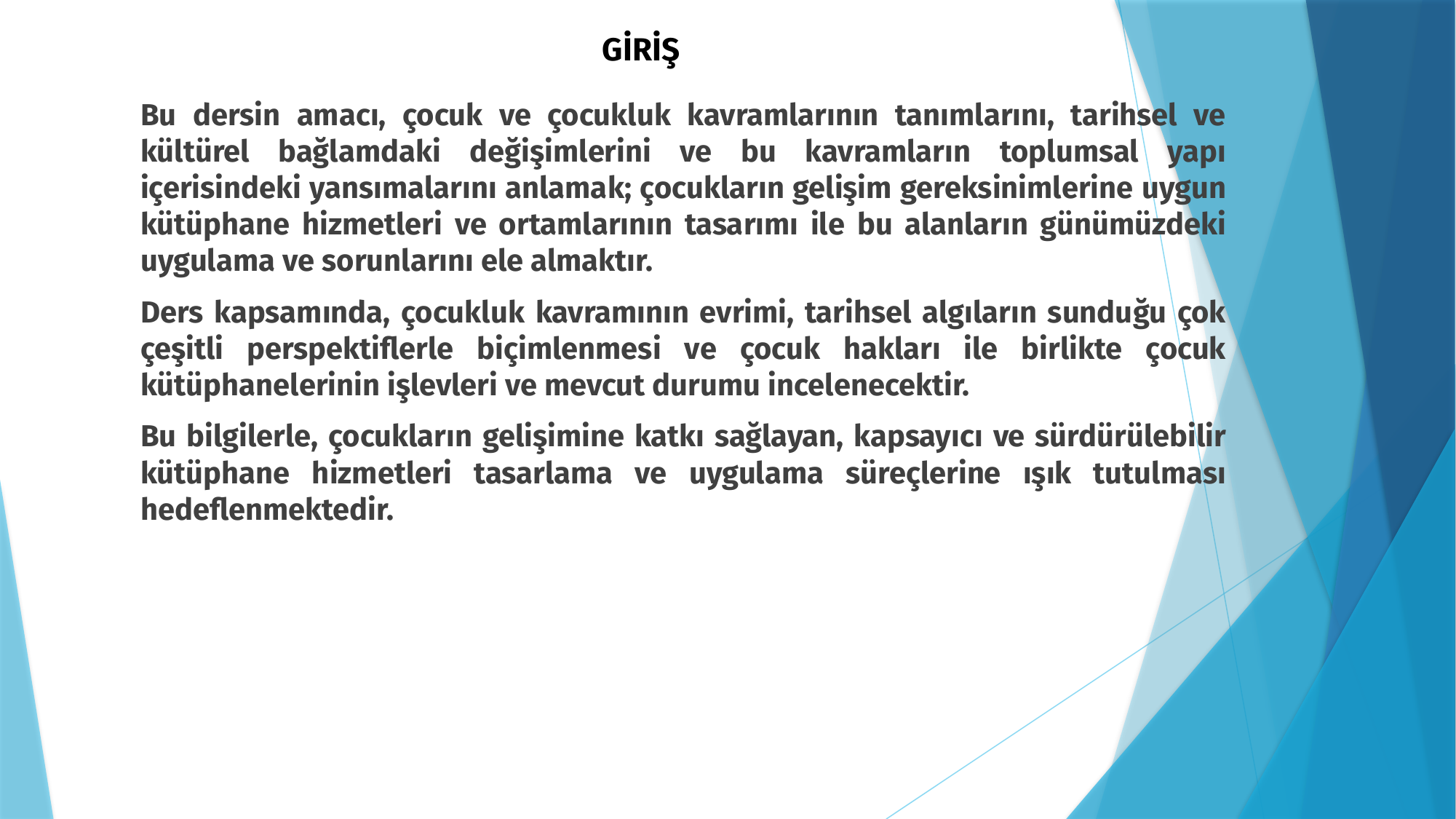

# GİRİŞ
Bu dersin amacı, çocuk ve çocukluk kavramlarının tanımlarını, tarihsel ve kültürel bağlamdaki değişimlerini ve bu kavramların toplumsal yapı içerisindeki yansımalarını anlamak; çocukların gelişim gereksinimlerine uygun kütüphane hizmetleri ve ortamlarının tasarımı ile bu alanların günümüzdeki uygulama ve sorunlarını ele almaktır.
Ders kapsamında, çocukluk kavramının evrimi, tarihsel algıların sunduğu çok çeşitli perspektiflerle biçimlenmesi ve çocuk hakları ile birlikte çocuk kütüphanelerinin işlevleri ve mevcut durumu incelenecektir.
Bu bilgilerle, çocukların gelişimine katkı sağlayan, kapsayıcı ve sürdürülebilir kütüphane hizmetleri tasarlama ve uygulama süreçlerine ışık tutulması hedeflenmektedir.